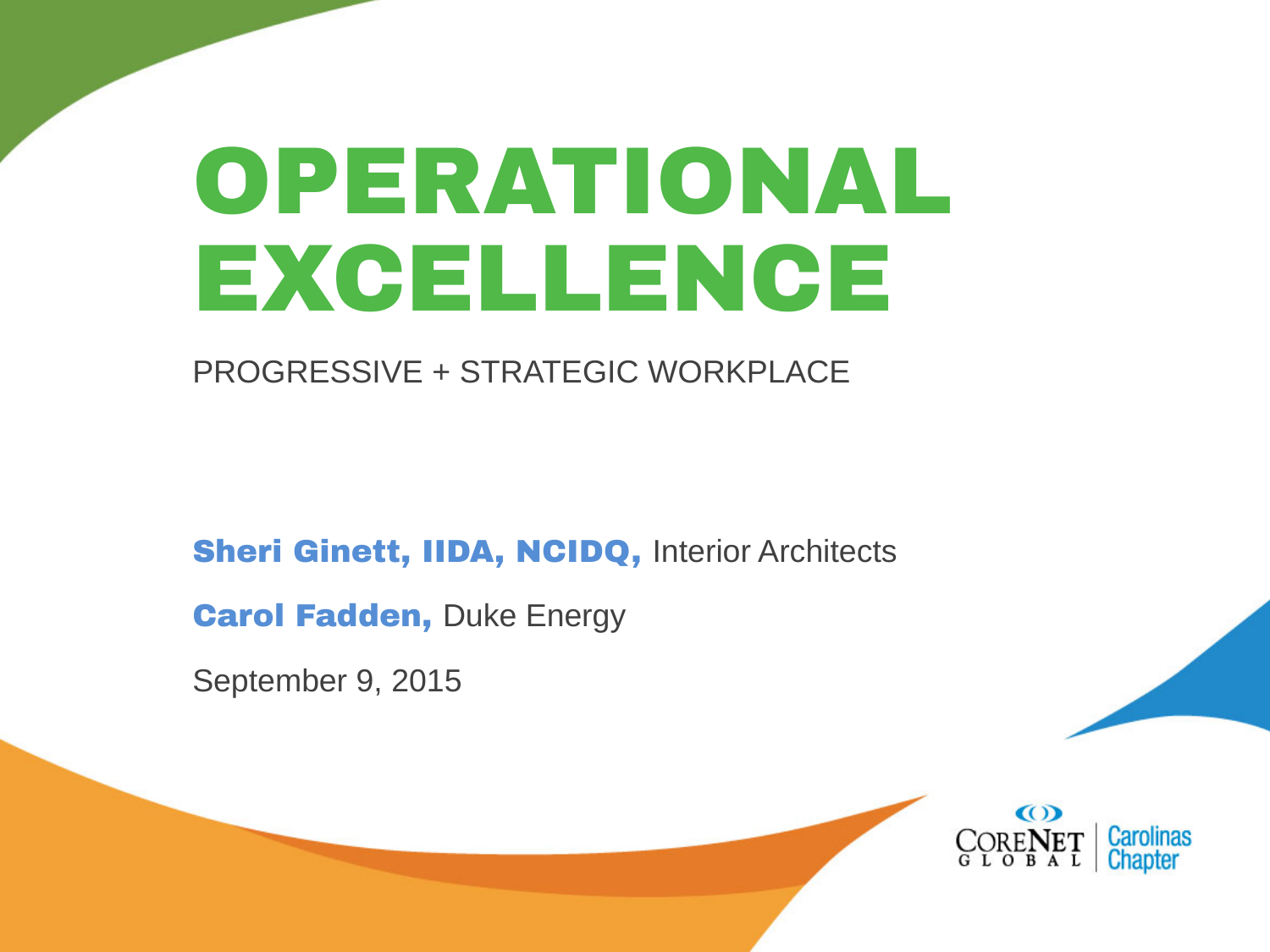

OPERATIONAL EXCELLENCE
PROGRESSIVE + STRATEGIC WORKPLACE
Sheri Ginett, IIDA, NCIDQ, Interior Architects
Carol Fadden, Duke Energy
September 9, 2015